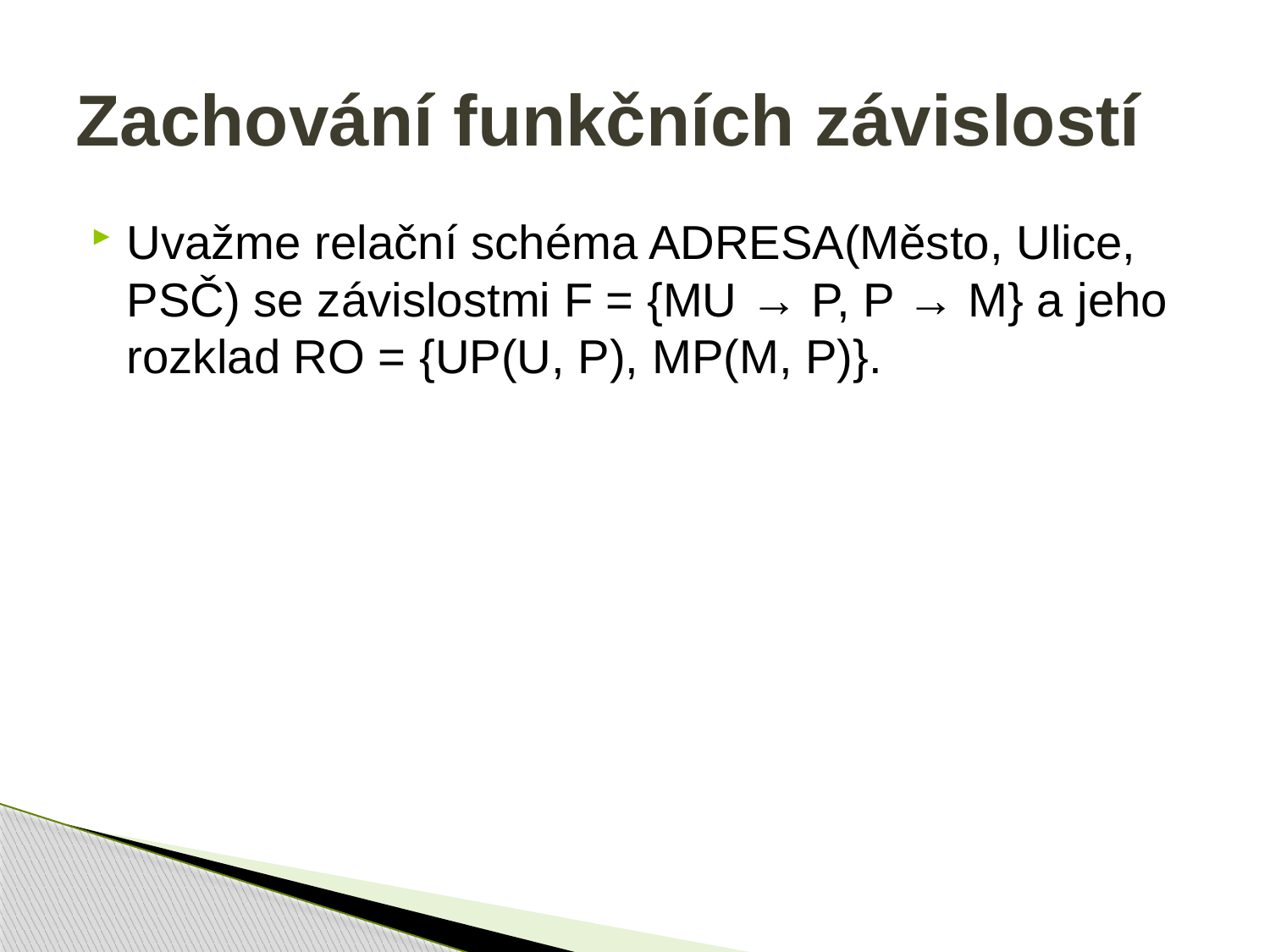

# Zachování funkčních závislostí
Uvažme relační schéma ADRESA(Město, Ulice, PSČ) se závislostmi F = {MU → P, P → M} a jeho rozklad RO = {UP(U, P), MP(M, P)}.